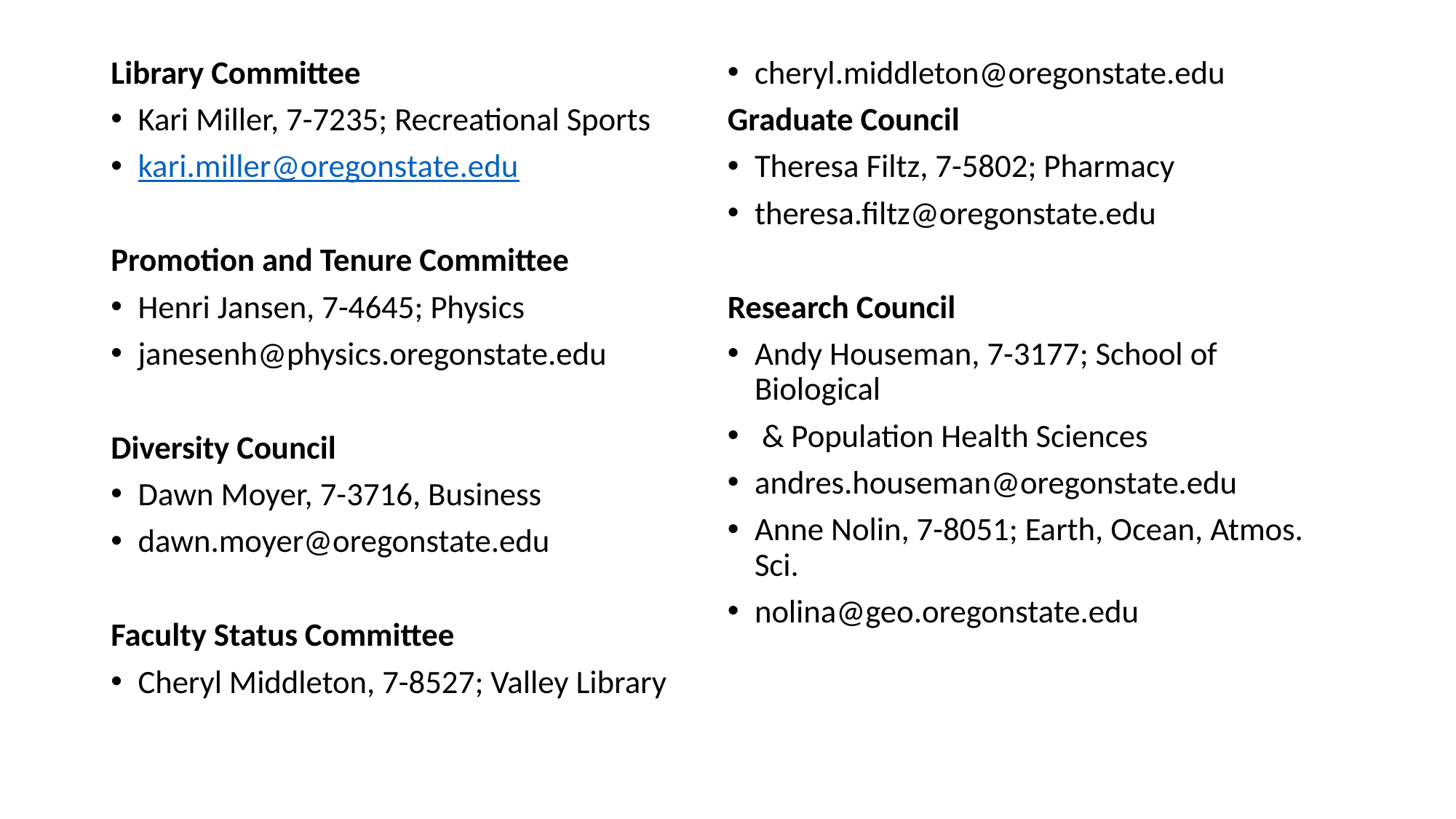

Library Committee
Kari Miller, 7-7235; Recreational Sports
kari.miller@oregonstate.edu

Promotion and Tenure Committee
Henri Jansen, 7-4645; Physics
janesenh@physics.oregonstate.edu

Diversity Council
Dawn Moyer, 7-3716, Business
	dawn.moyer@oregonstate.edu

Faculty Status Committee
Cheryl Middleton, 7-8527; Valley Library
cheryl.middleton@oregonstate.edu
Graduate Council
Theresa Filtz, 7-5802; Pharmacy
theresa.filtz@oregonstate.edu

Research Council
Andy Houseman, 7-3177; School of Biological
 & Population Health Sciences
andres.houseman@oregonstate.edu
Anne Nolin, 7-8051; Earth, Ocean, Atmos. Sci.
nolina@geo.oregonstate.edu